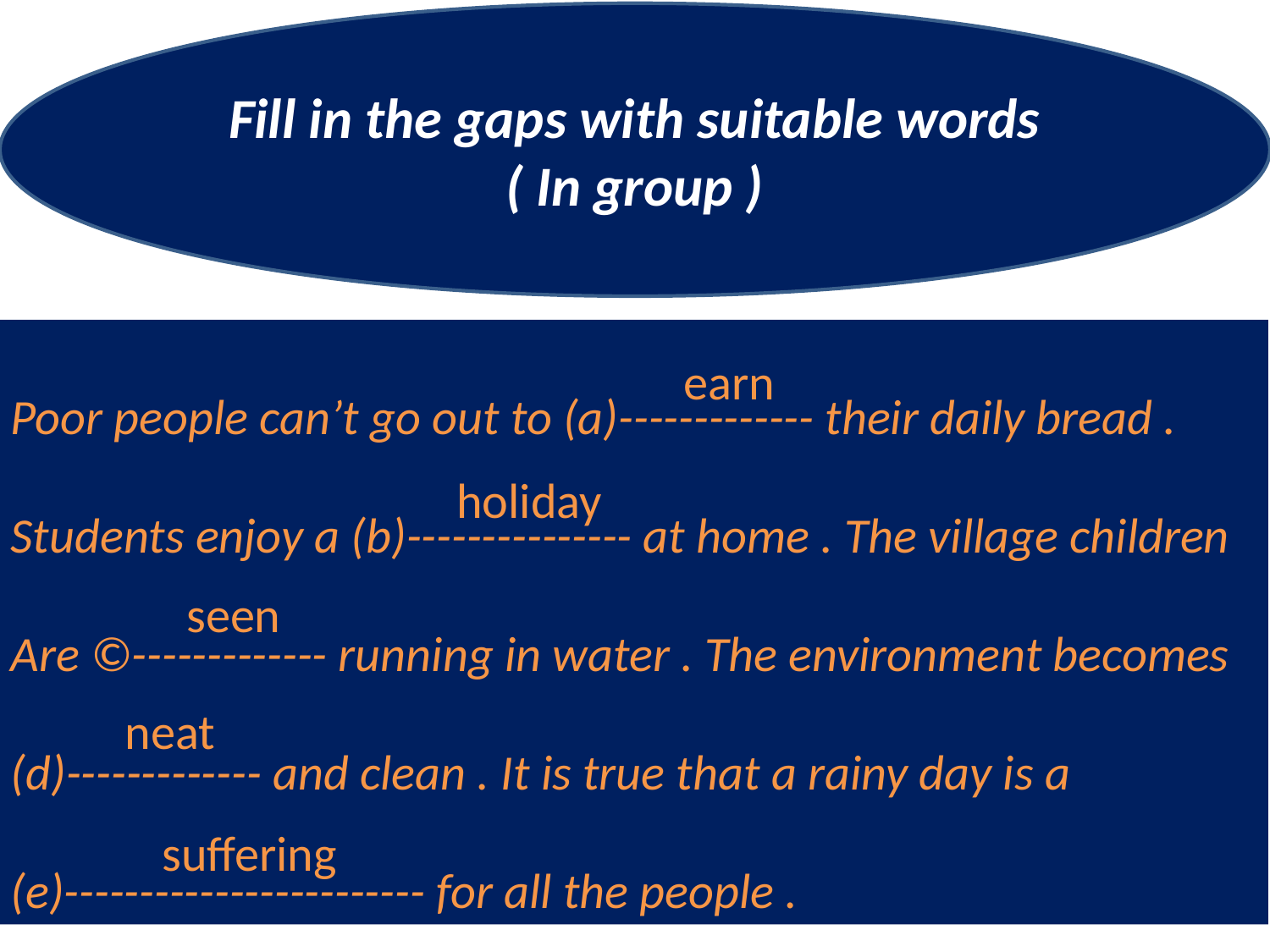

Fill in the gaps with suitable words
( In group )

Poor people can’t go out to (a)------------- their daily bread .

Students enjoy a (b)--------------- at home . The village children

Are ©------------- running in water . The environment becomes

(d)------------- and clean . It is true that a rainy day is a

(e)------------------------ for all the people .
earn
holiday
seen
neat
suffering